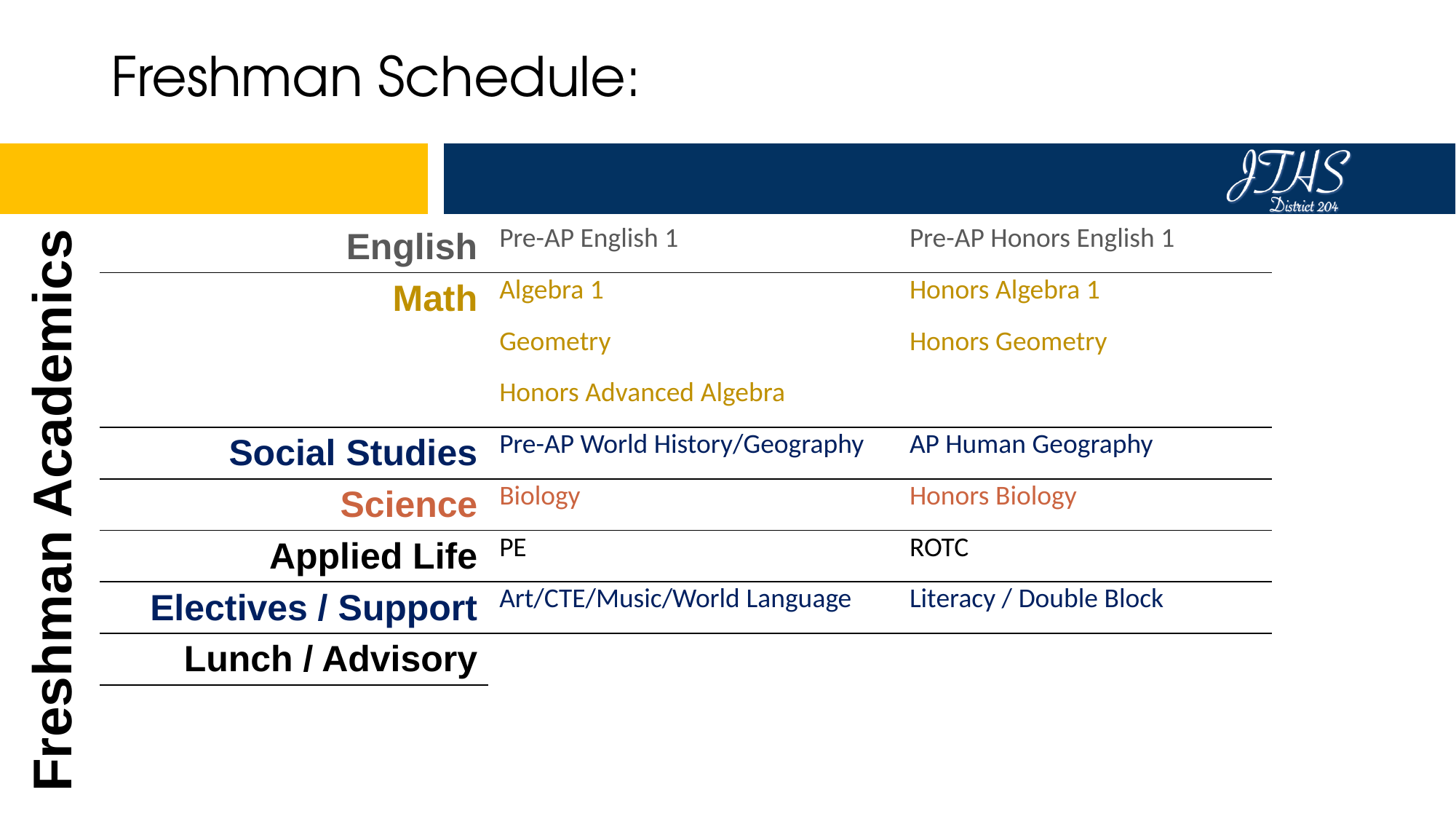

# Freshman Schedule:
Freshman Academics
| English | Pre-AP English 1 | Pre-AP Honors English 1 |
| --- | --- | --- |
| Math | Algebra 1 | Honors Algebra 1 |
|  | Geometry | Honors Geometry |
|  | Honors Advanced Algebra |  |
| Social Studies | Pre-AP World History/Geography | AP Human Geography |
| Science | Biology | Honors Biology |
| Applied Life | PE | ROTC |
| Electives / Support | Art/CTE/Music/World Language | Literacy / Double Block |
| Lunch / Advisory |  |  |